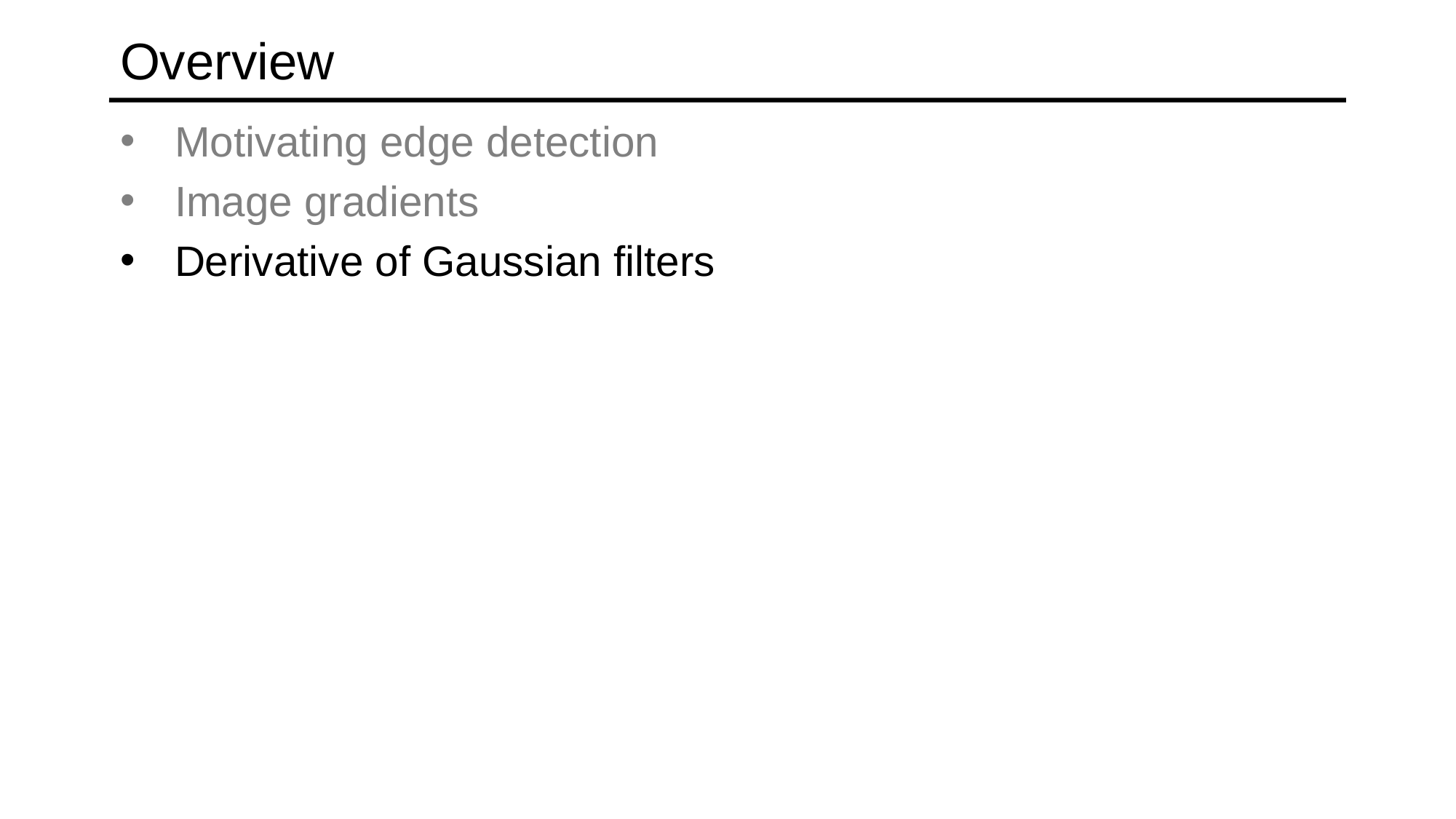

# Overview
Motivating edge detection
Image gradients
Derivative of Gaussian filters